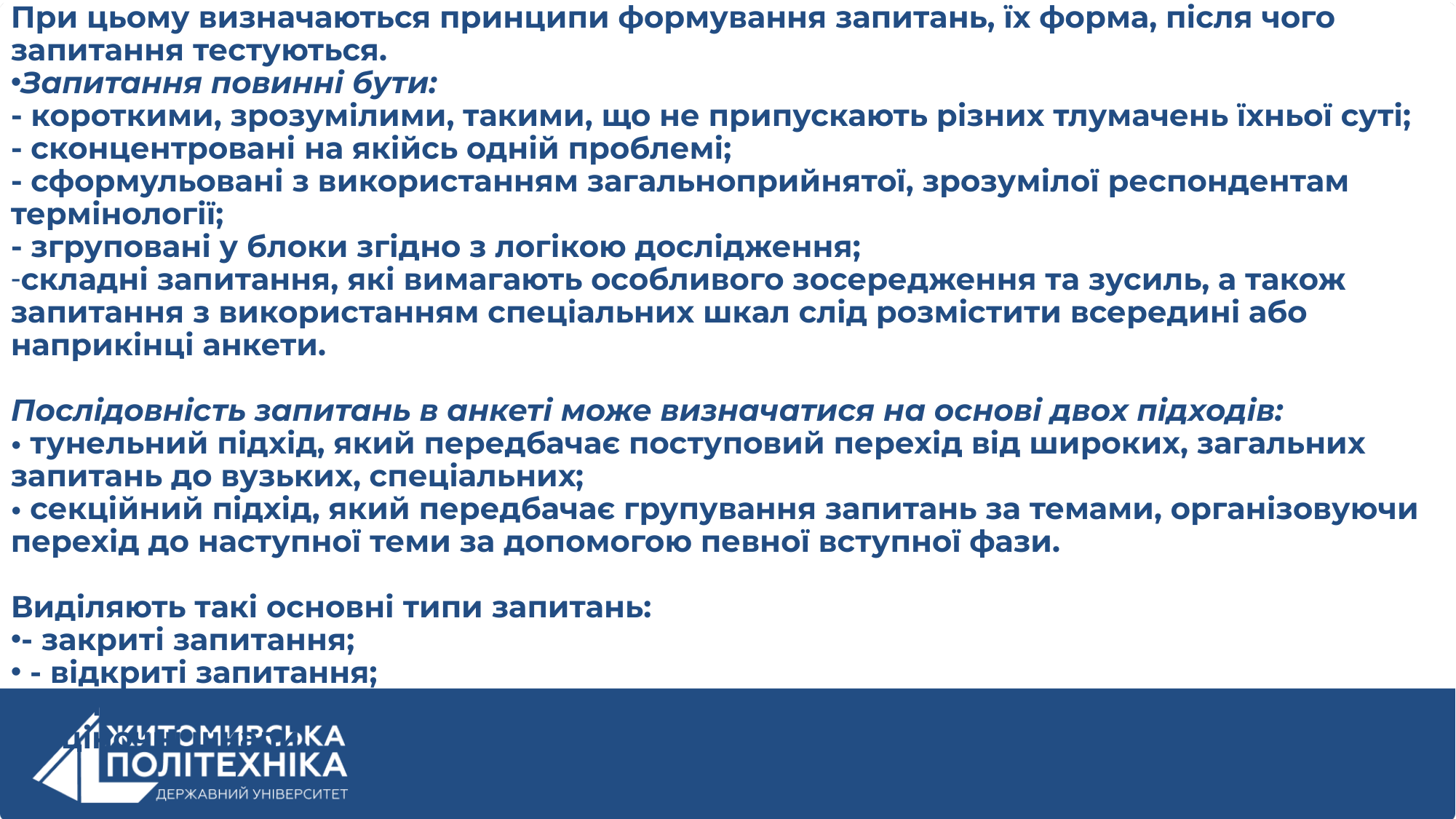

При цьому визначаються принципи формування запитань, їх форма, після чого запитання тестуються.
Запитання повинні бути:
- короткими, зрозумілими, такими, що не припускають різних тлумачень їхньої суті;
- сконцентровані на якійсь одній проблемі;
- сформульовані з використанням загальноприйнятої, зрозумілої респондентам термінології;
- згруповані у блоки згідно з логікою дослідження;
складні запитання, які вимагають особливого зосередження та зусиль, а також запитання з використанням спеціальних шкал слід розмістити всередині або наприкінці анкети.

Послідовність запитань в анкеті може визначатися на основі двох підходів:
• тунельний підхід, який передбачає поступовий перехід від широких, загальних запитань до вузьких, спеціальних;
• секційний підхід, який передбачає групування запитань за темами, організовуючи перехід до наступної теми за допомогою певної вступної фази.

Виділяють такі основні типи запитань:
- закриті запитання;
 - відкриті запитання;
- напіввідкриті запитання;
- оціночні шкали.